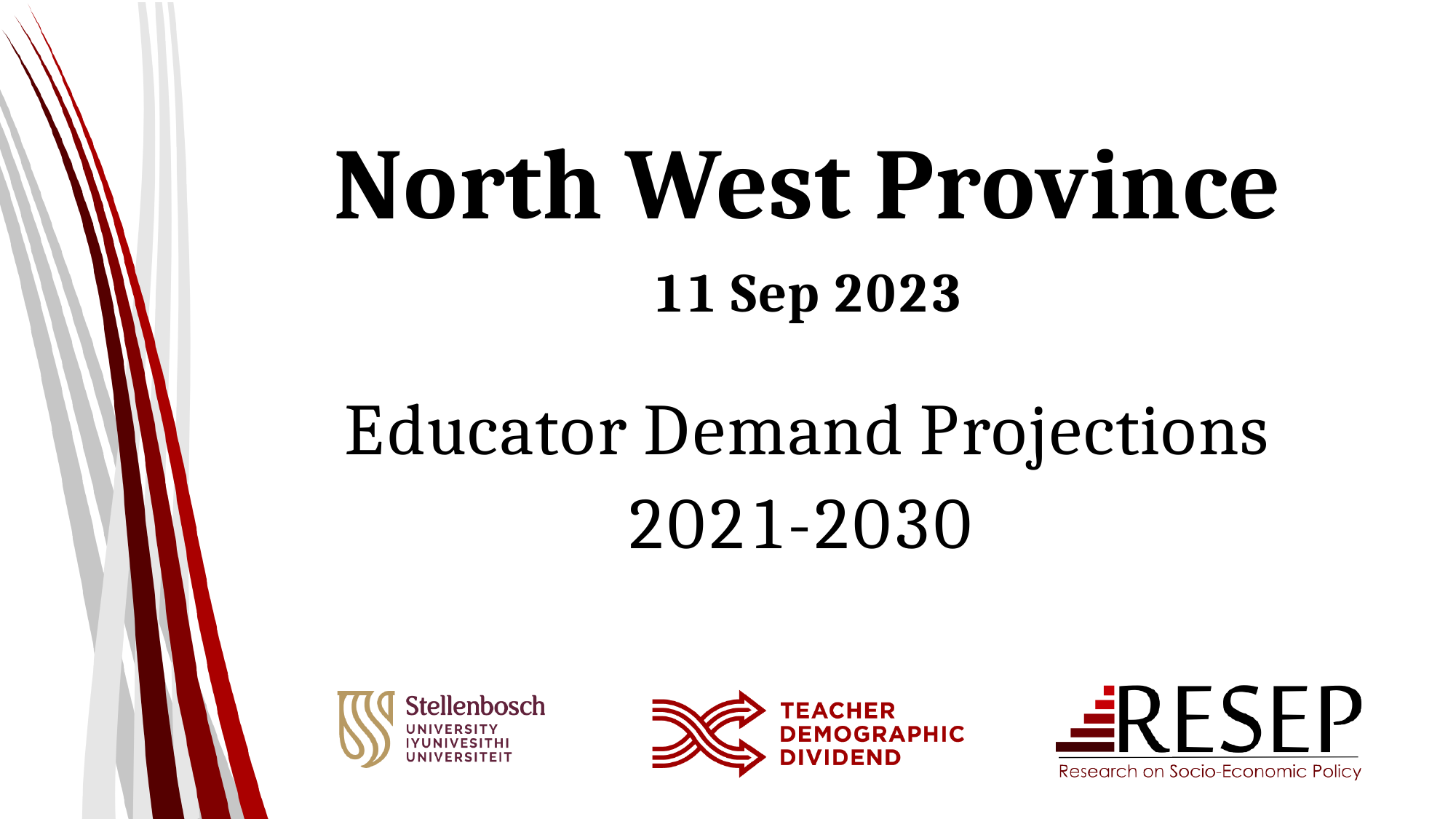

# North West Province 11 Sep 2023
Educator Demand Projections
2021-2030